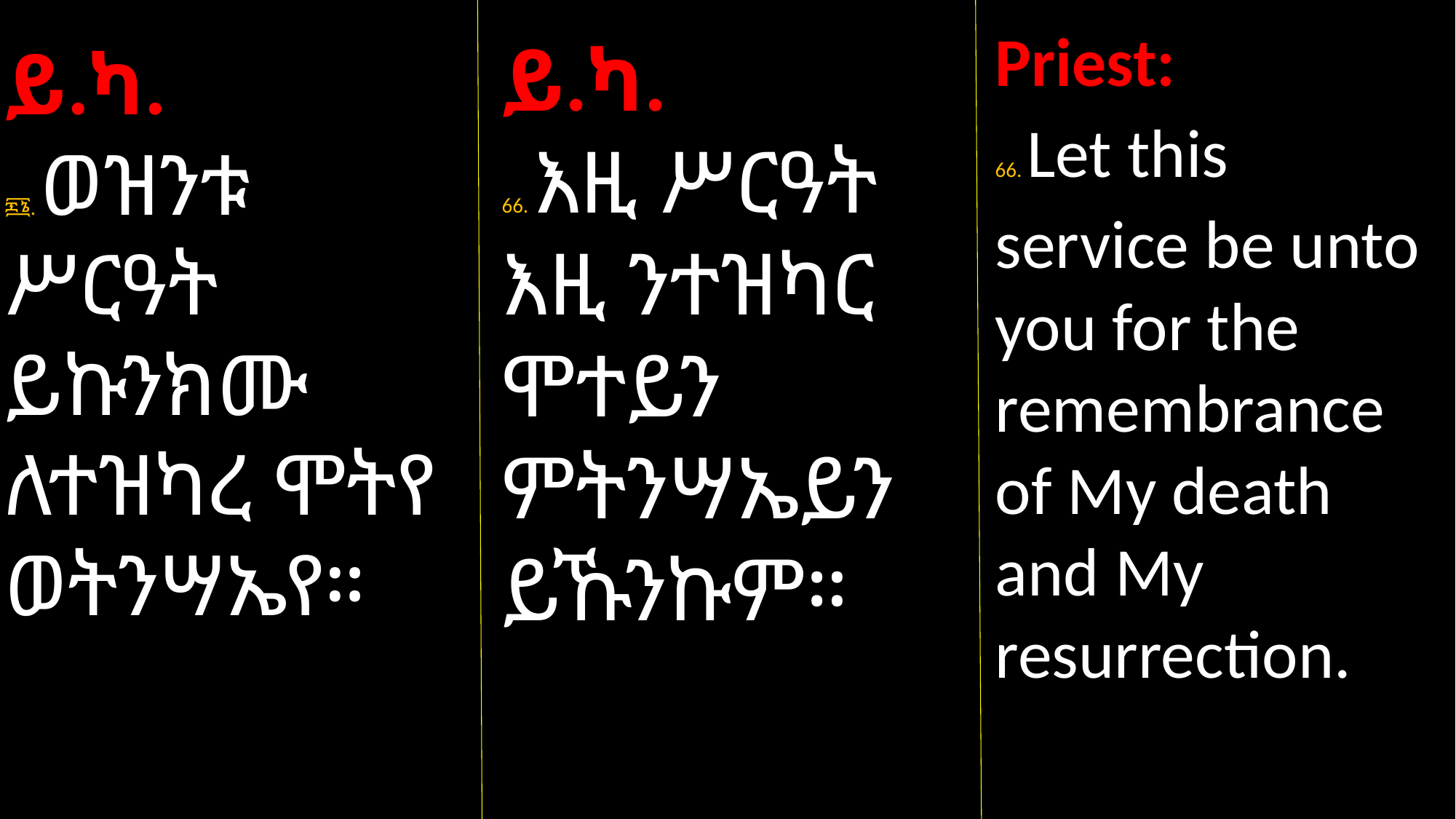

Priest:
66. Let this
service be unto you for the remembrance of My death and My resurrection.
ይ.ካ.
66. እዚ ሥርዓት
እዚ ንተዝካር ሞተይን ምትንሣኤይን ይኹንኩም።
ይ.ካ.
፷፮. ወዝንቱ ሥርዓት ይኩንክሙ ለተዝካረ ሞትየ ወትንሣኤየ።